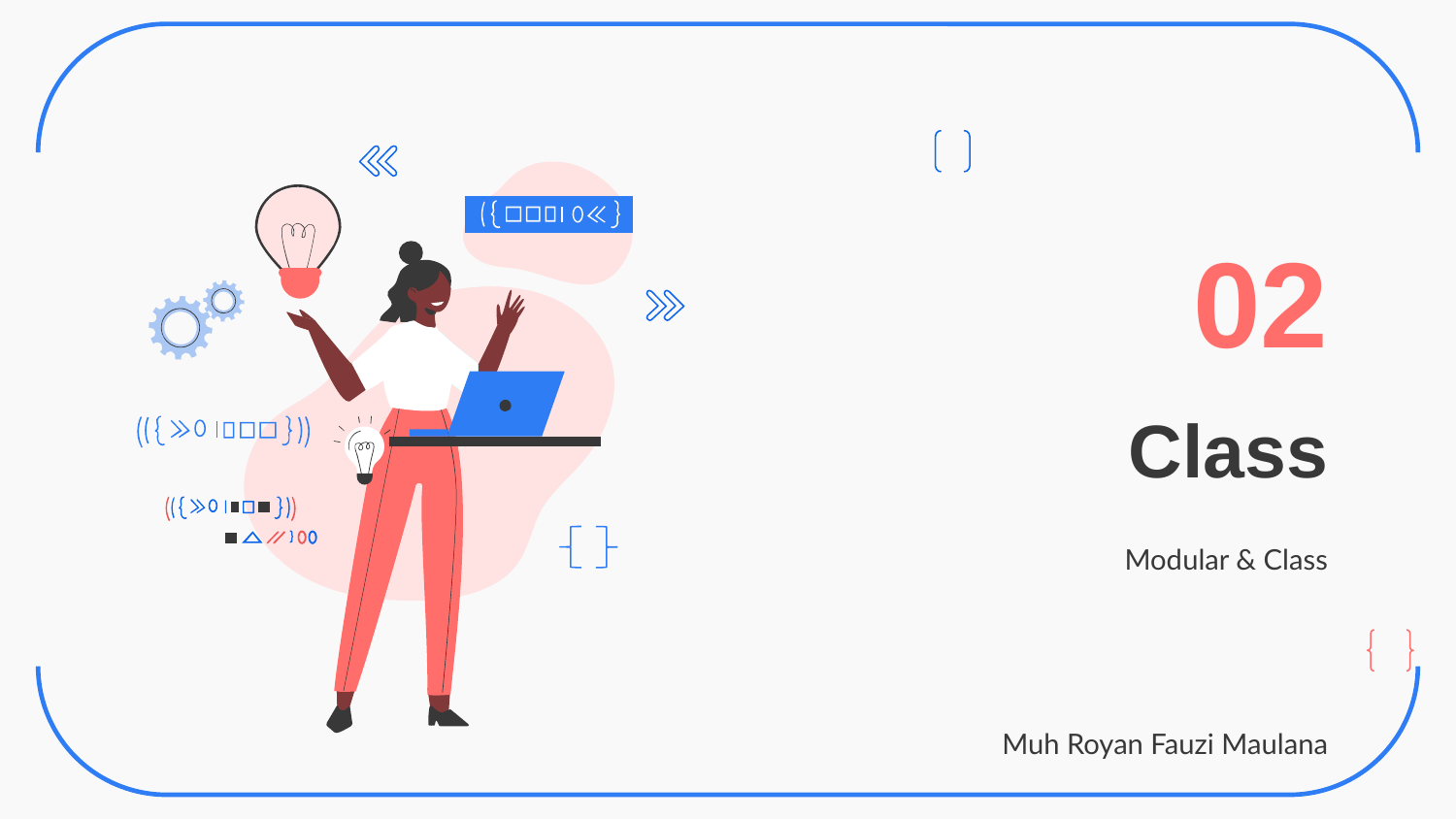

02
# Class
Modular & Class
Muh Royan Fauzi Maulana